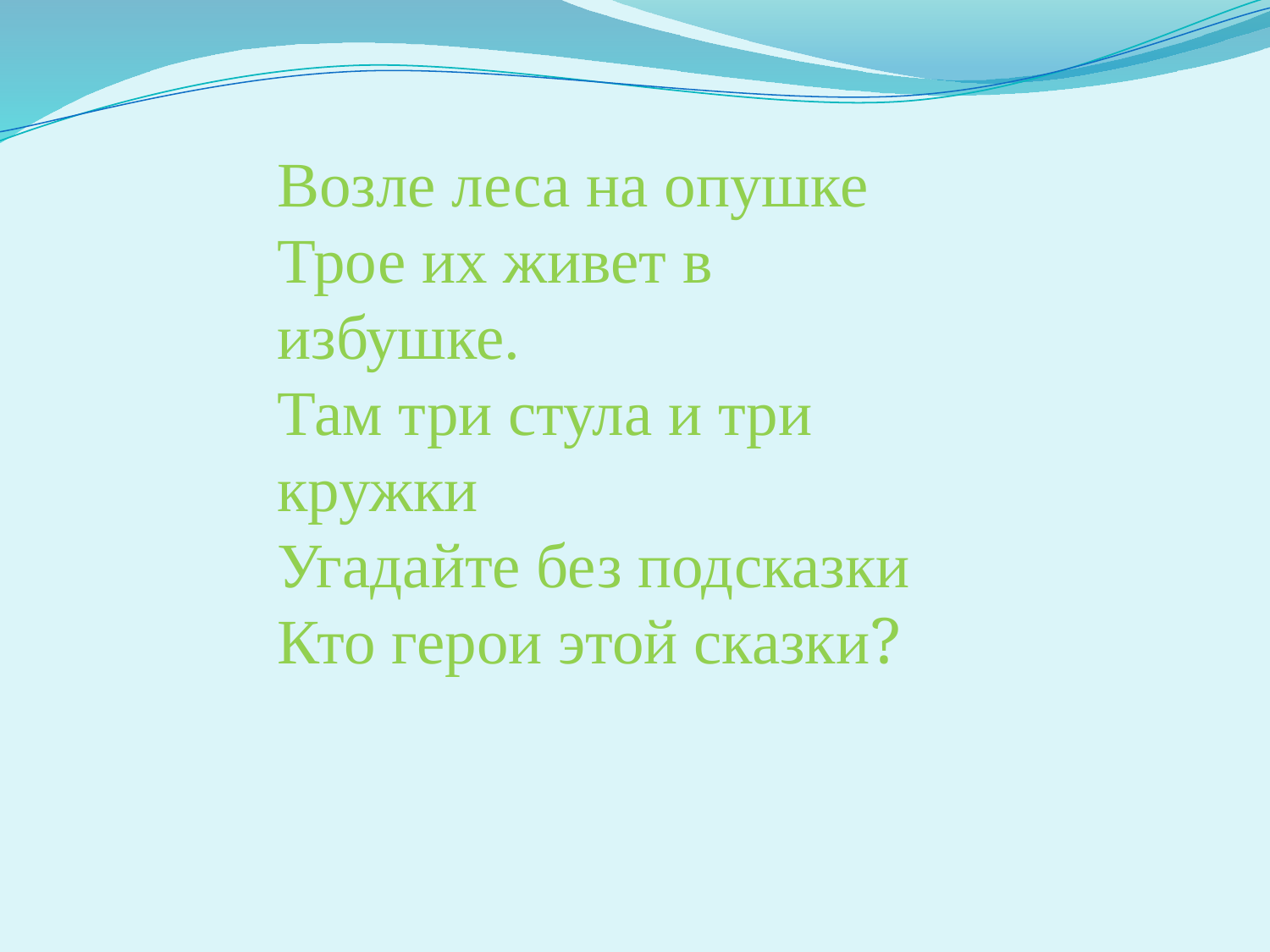

Возле леса на опушке
Трое их живет в избушке.
Там три стула и три кружки
Угадайте без подсказки
Кто герои этой сказки?